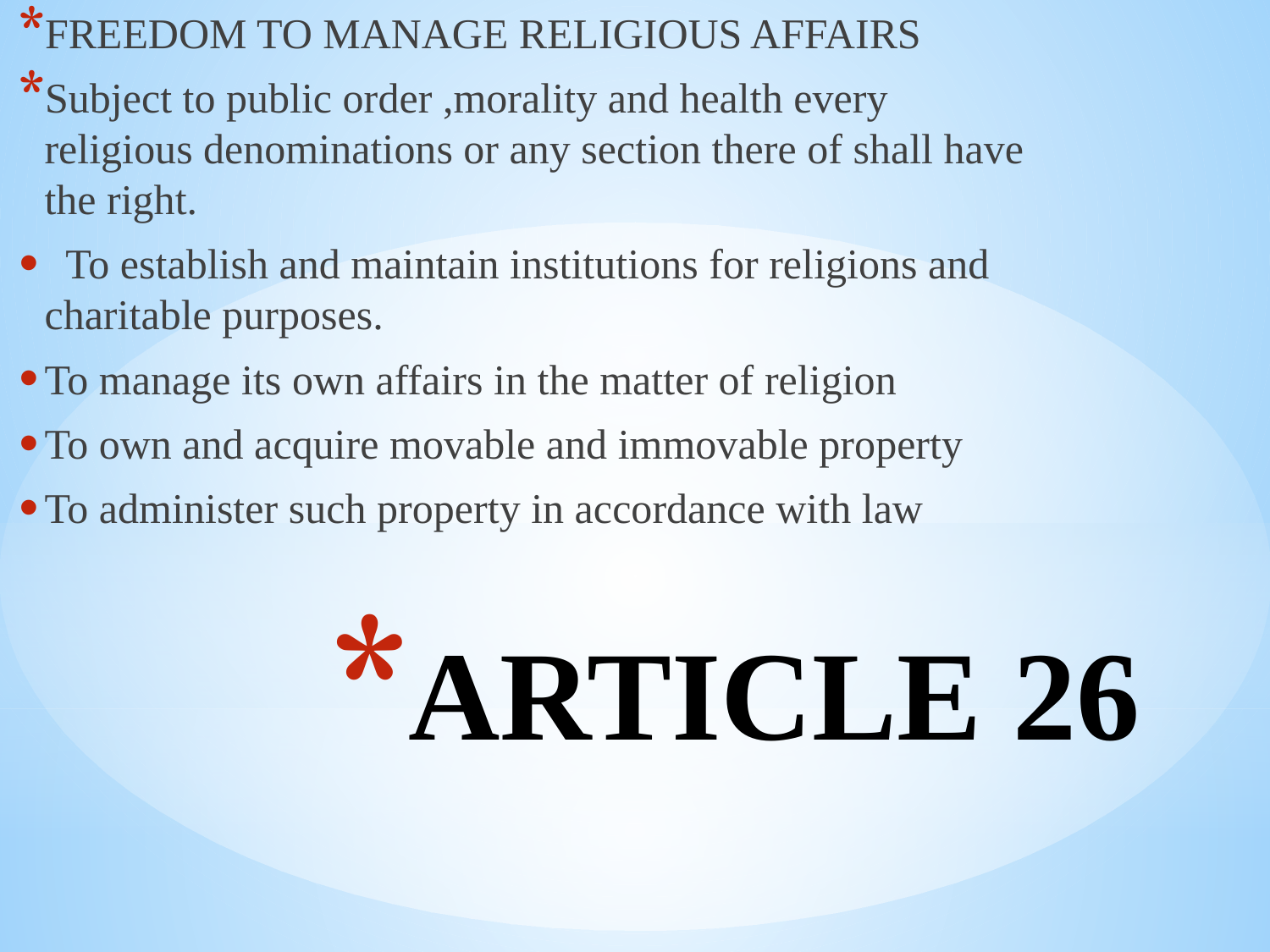

FREEDOM TO MANAGE RELIGIOUS AFFAIRS
Subject to public order ,morality and health every religious denominations or any section there of shall have the right.
  To establish and maintain institutions for religions and charitable purposes.
To manage its own affairs in the matter of religion
To own and acquire movable and immovable property
To administer such property in accordance with law

# ARTICLE 26